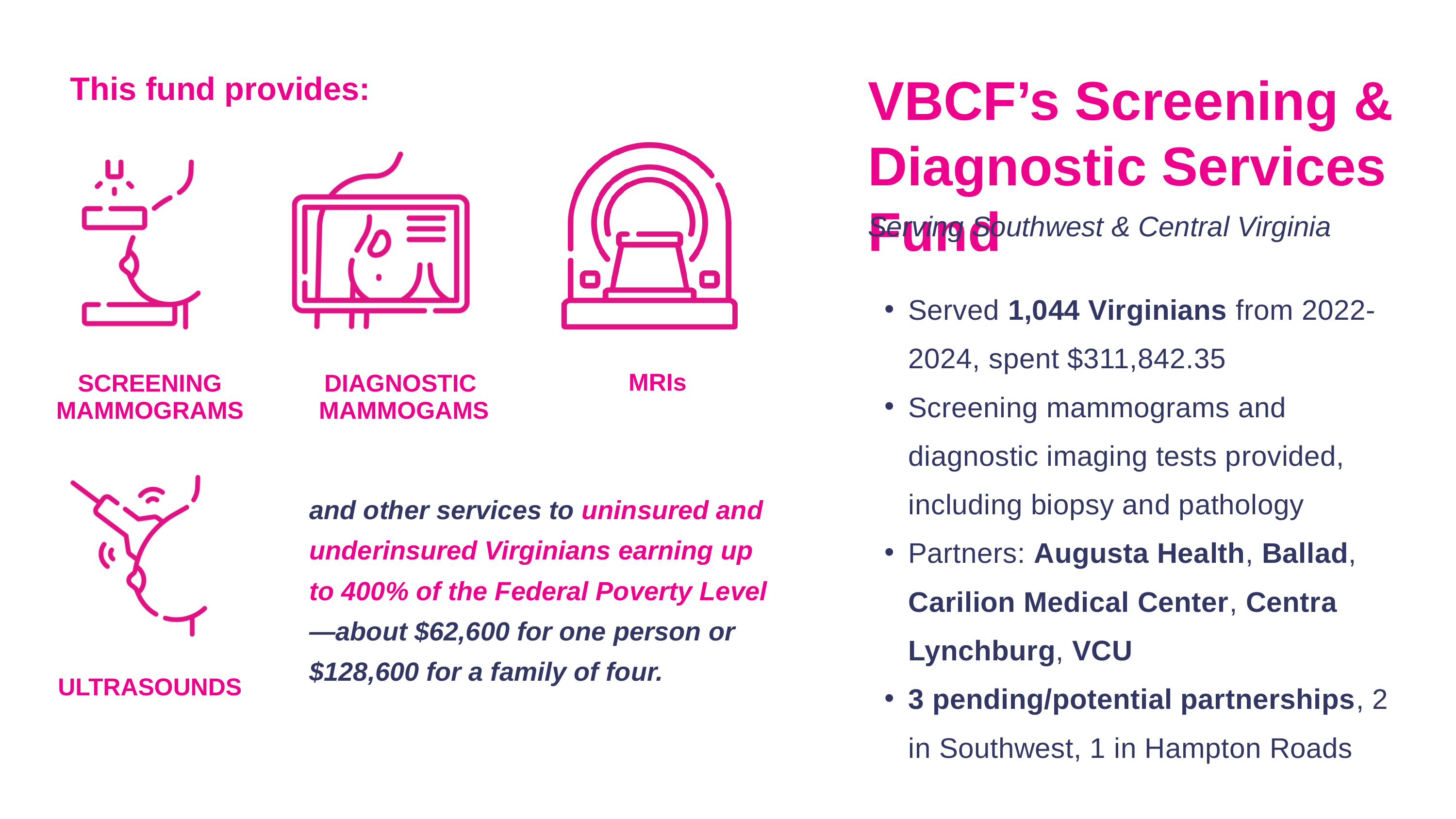

This fund provides:
VBCF’s Screening & Diagnostic Services Fund

Serving Southwest & Central Virginia
Served 1,044 Virginians from 2022-2024, spent $311,842.35
Screening mammograms and diagnostic imaging tests provided, including biopsy and pathology
Partners: Augusta Health, Ballad, Carilion Medical Center, Centra Lynchburg, VCU
3 pending/potential partnerships, 2 in Southwest, 1 in Hampton Roads

MRIs
SCREENING
MAMMOGRAMS
DIAGNOSTIC
MAMMOGAMS

and other services to uninsured and underinsured Virginians earning up to 400% of the Federal Poverty Level—about $62,600 for one person or $128,600 for a family of four.
ULTRASOUNDS